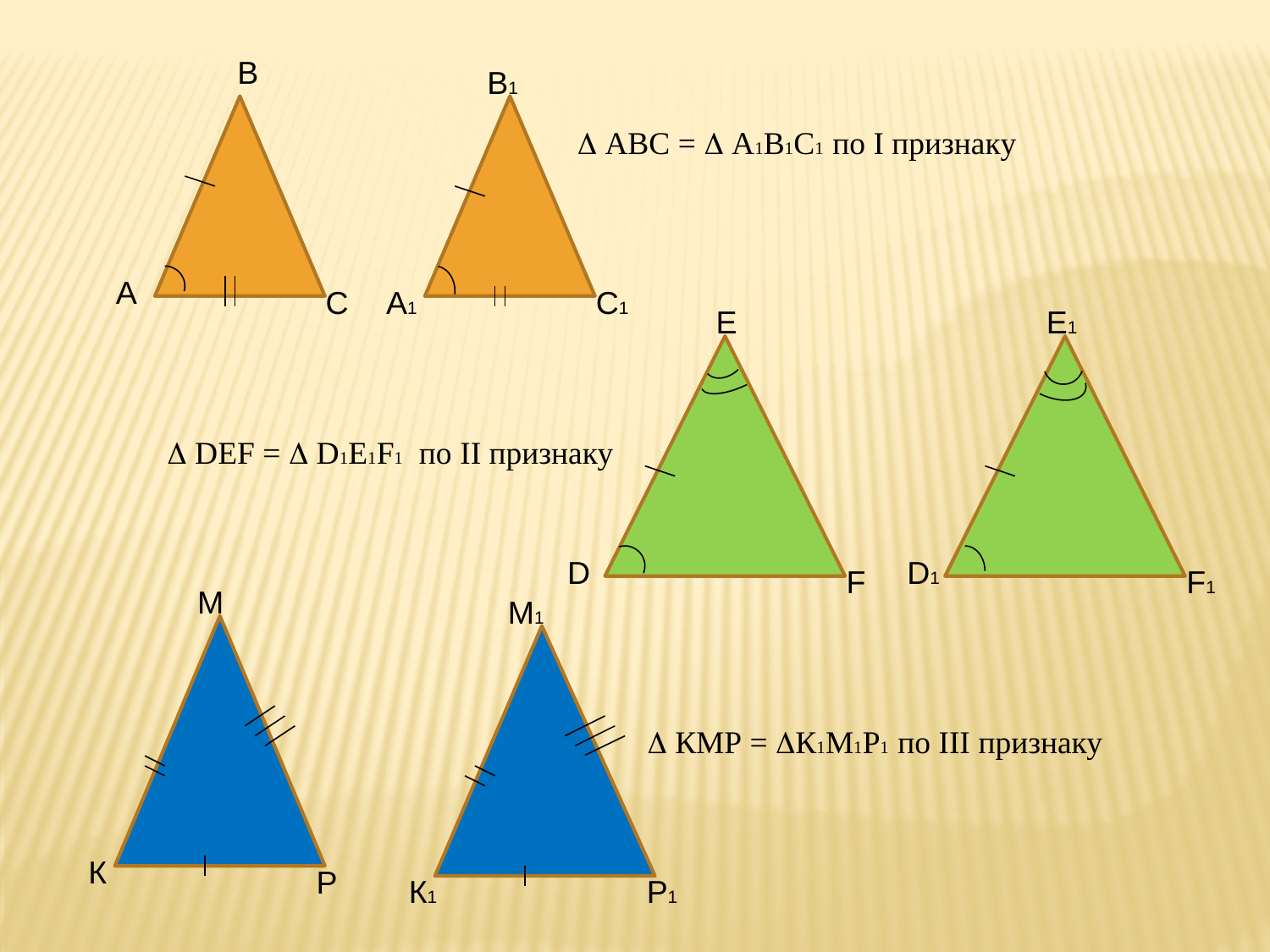

В
В1

Δ АВС = Δ А1В1С1  по I признаку
А

С
А1
С1
E
E1

Δ DEF = Δ D1E1F1  по II признаку
D

D1

F
F1
М
М1

Δ КМР = ΔК1М1Р1  по III признаку
К
Р
К1
Р1